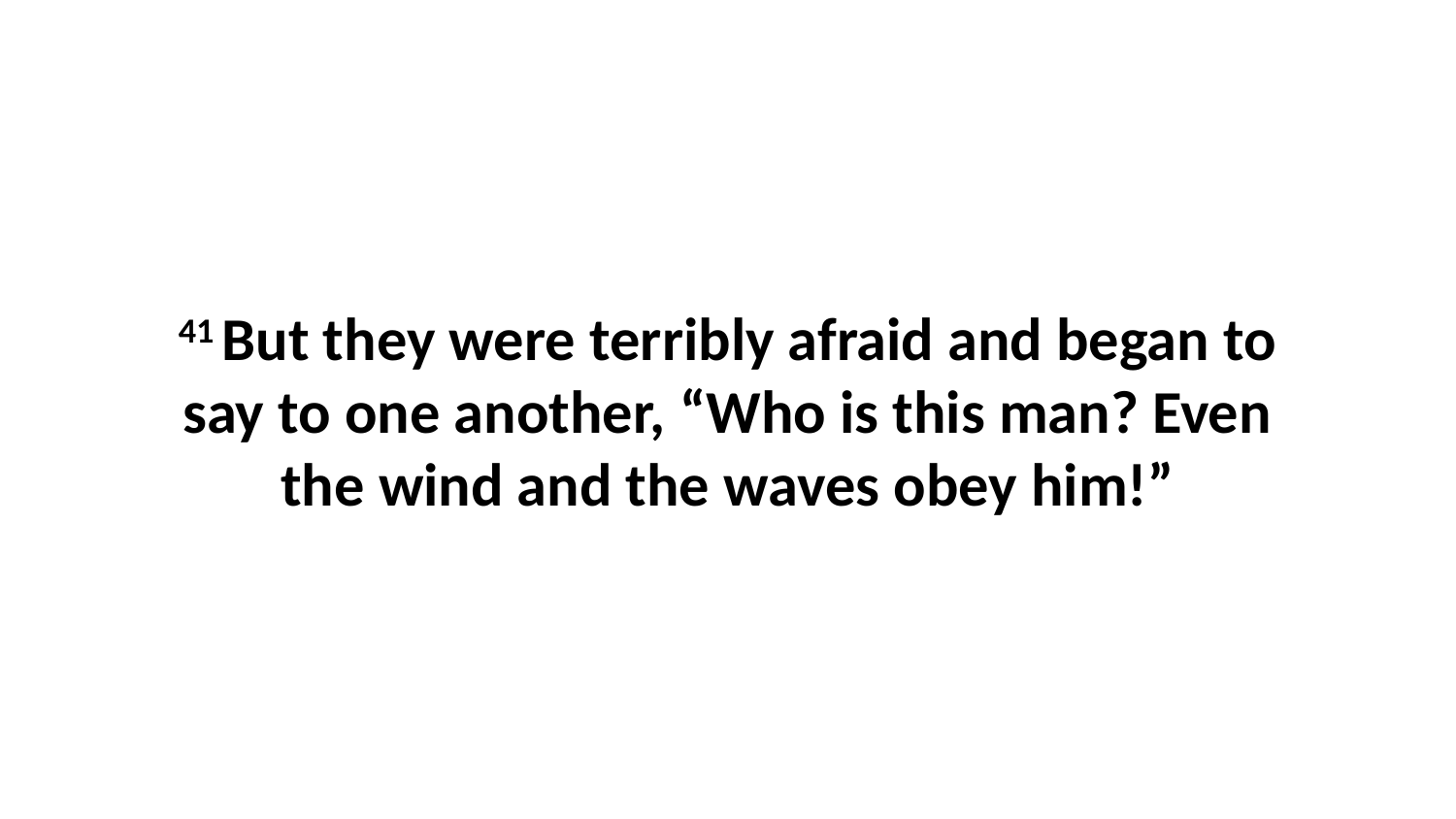

41 But they were terribly afraid and began to say to one another, “Who is this man? Even the wind and the waves obey him!”